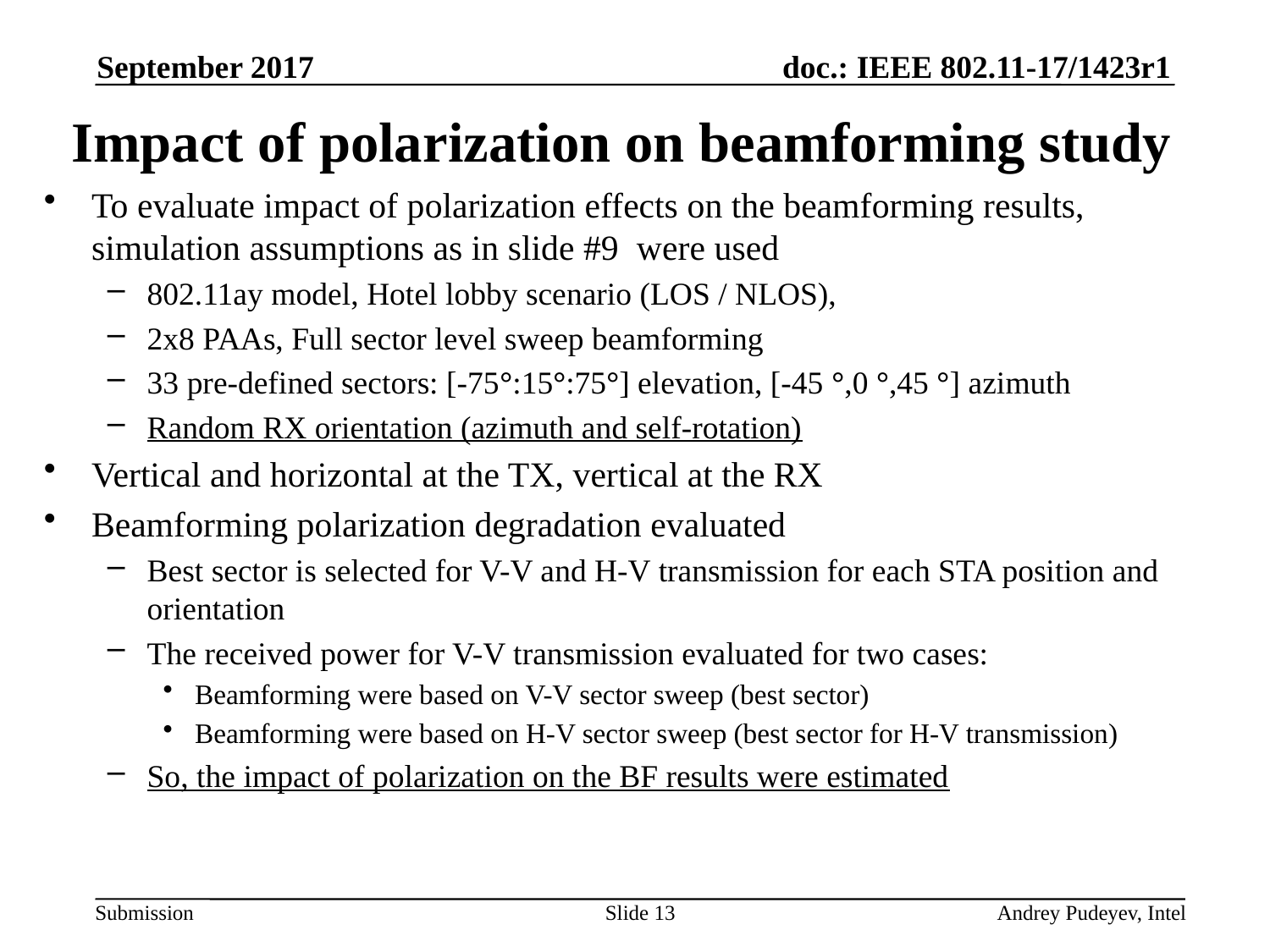

September 2017
# Impact of polarization on beamforming study
To evaluate impact of polarization effects on the beamforming results, simulation assumptions as in slide #9  were used
802.11ay model, Hotel lobby scenario (LOS / NLOS),
2x8 PAAs, Full sector level sweep beamforming
33 pre-defined sectors: [-75°:15°:75°] elevation, [-45 °,0 °,45 °] azimuth
Random RX orientation (azimuth and self-rotation)
Vertical and horizontal at the TX, vertical at the RX
Beamforming polarization degradation evaluated
Best sector is selected for V-V and H-V transmission for each STA position and orientation
The received power for V-V transmission evaluated for two cases:
Beamforming were based on V-V sector sweep (best sector)
Beamforming were based on H-V sector sweep (best sector for H-V transmission)
So, the impact of polarization on the BF results were estimated

Slide 13
Andrey Pudeyev, Intel